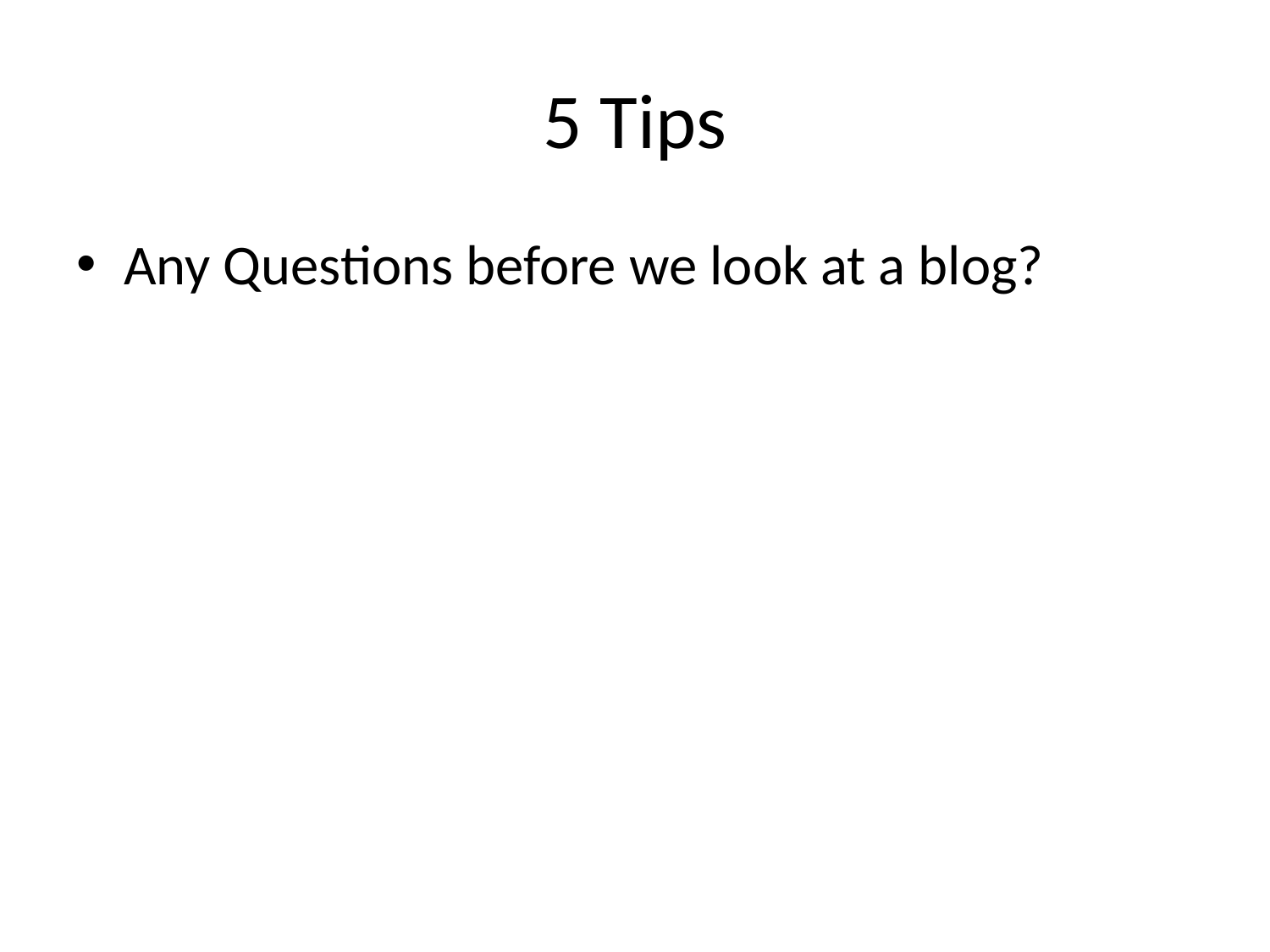

# 5 Tips
Any Questions before we look at a blog?